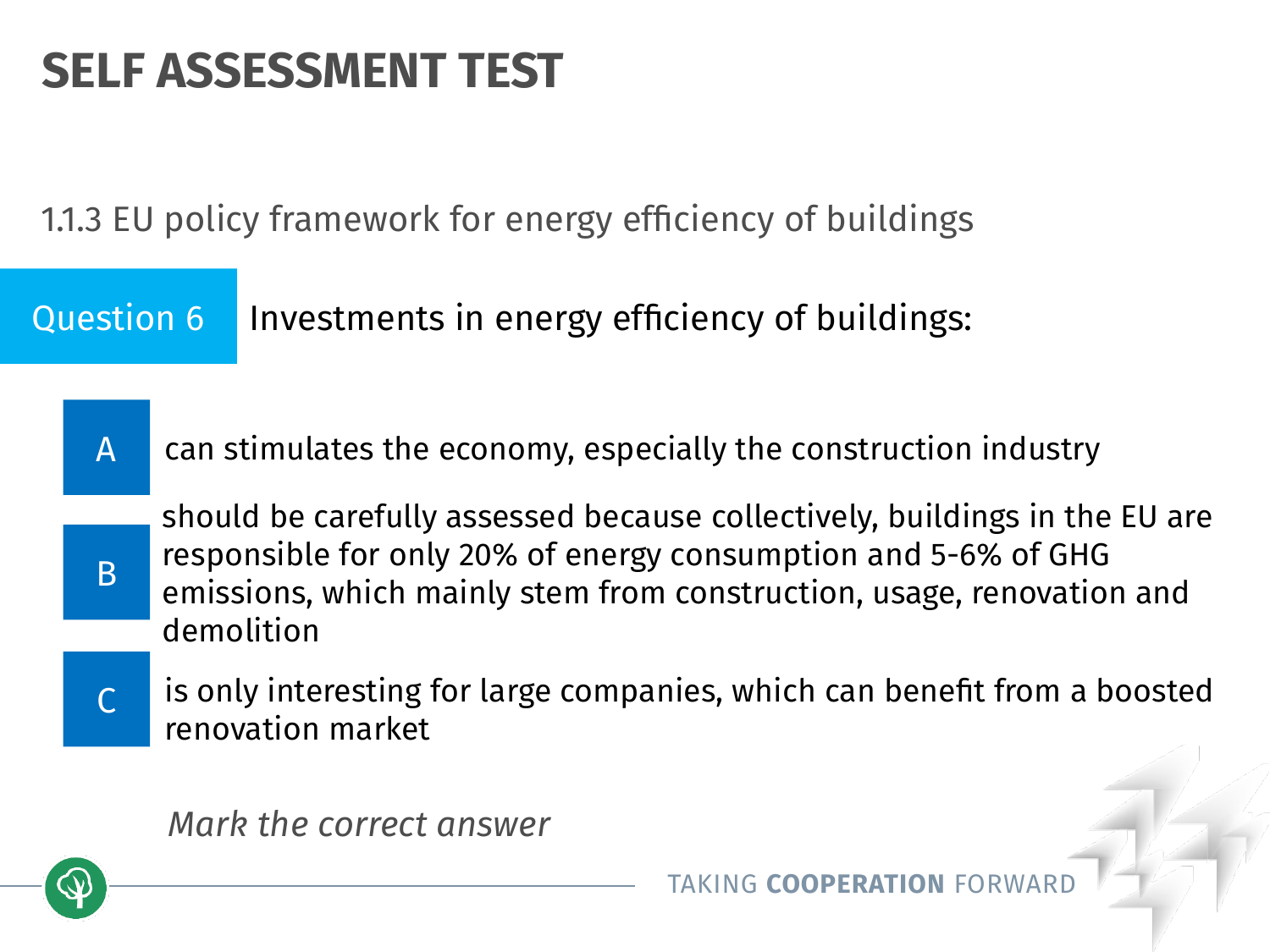

# Self assessment test
1.1.3 EU policy framework for energy efficiency of buildings

	Mark the correct answer

Question 6
Investments in energy efficiency of buildings:
A
can stimulates the economy, especially the construction industry
B
should be carefully assessed because collectively, buildings in the EU are responsible for only 20% of energy consumption and 5-6% of GHG emissions, which mainly stem from construction, usage, renovation and demolition
C
is only interesting for large companies, which can benefit from a boosted renovation market